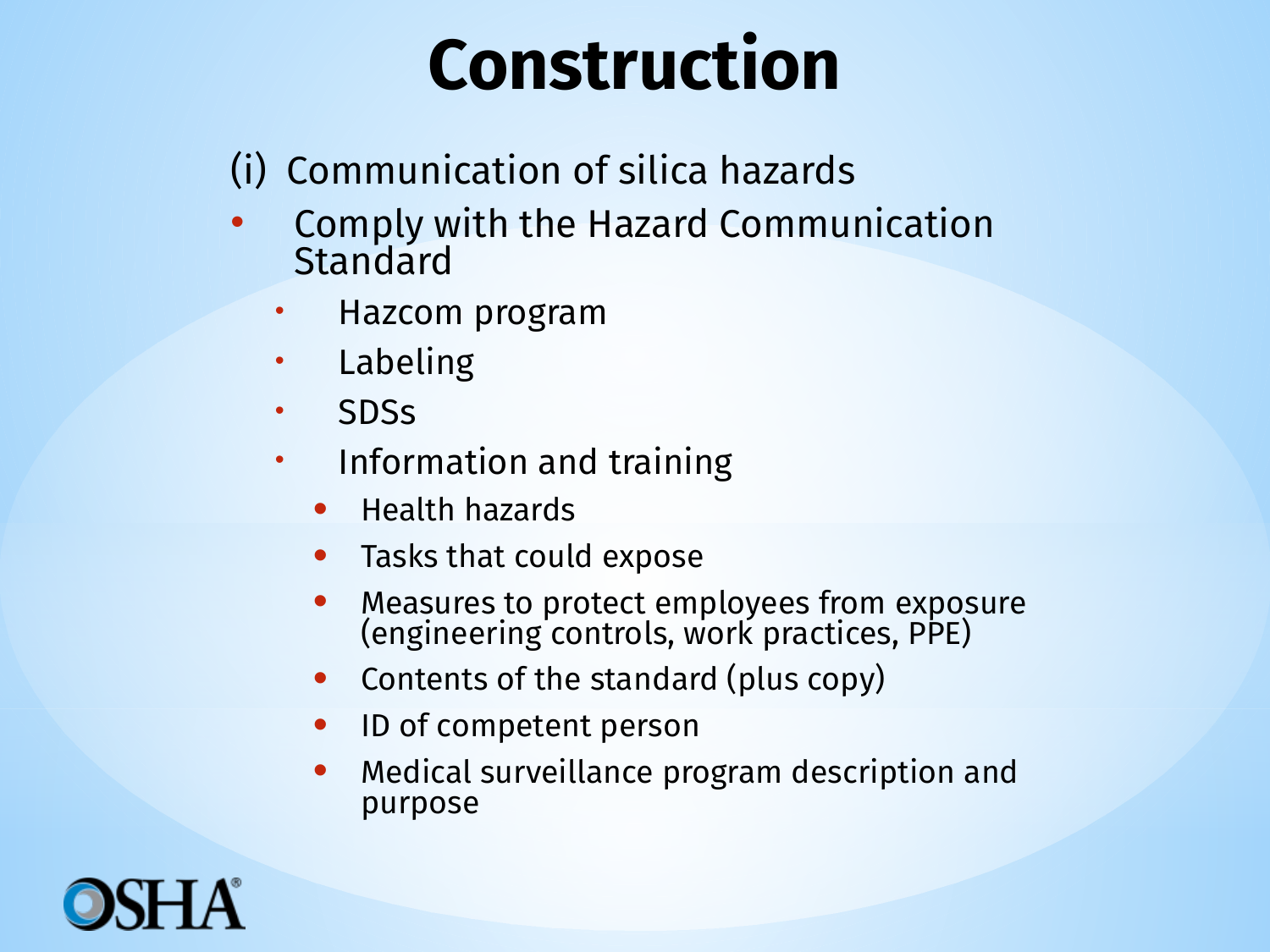

# Construction
(i)  Communication of silica hazards
Comply with the Hazard Communication Standard
Hazcom program
Labeling
SDSs
Information and training
Health hazards
Tasks that could expose
Measures to protect employees from exposure (engineering controls, work practices, PPE)
Contents of the standard (plus copy)
ID of competent person
Medical surveillance program description and purpose